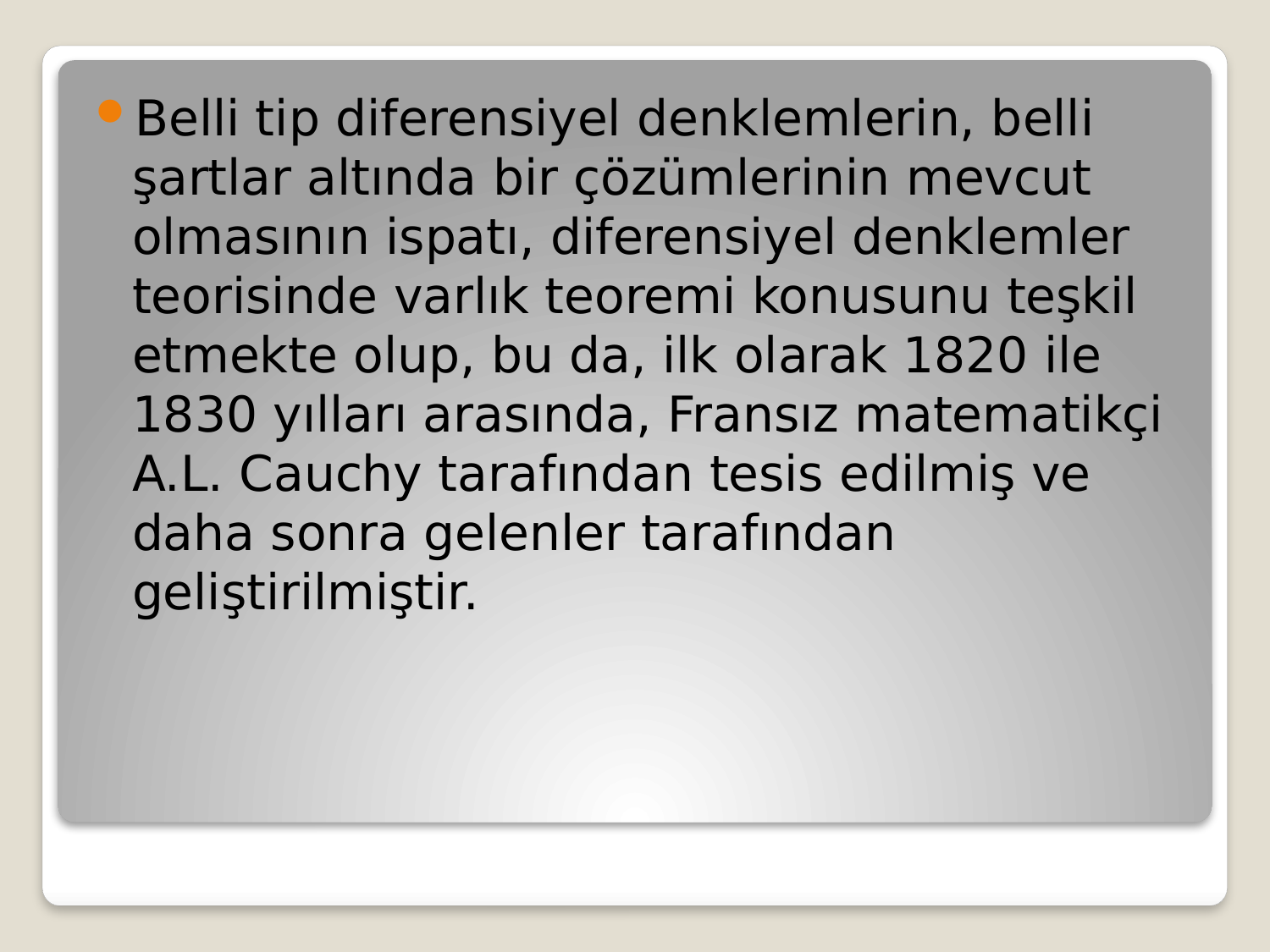

Belli tip diferensiyel denklemlerin, belli şartlar altında bir çözümlerinin mevcut olmasının ispatı, diferensiyel denklemler teorisinde varlık teoremi konusunu teşkil etmekte olup, bu da, ilk olarak 1820 ile 1830 yılları arasında, Fransız matematikçi A.L. Cauchy tarafından tesis edilmiş ve daha sonra gelenler tarafından geliştirilmiştir.